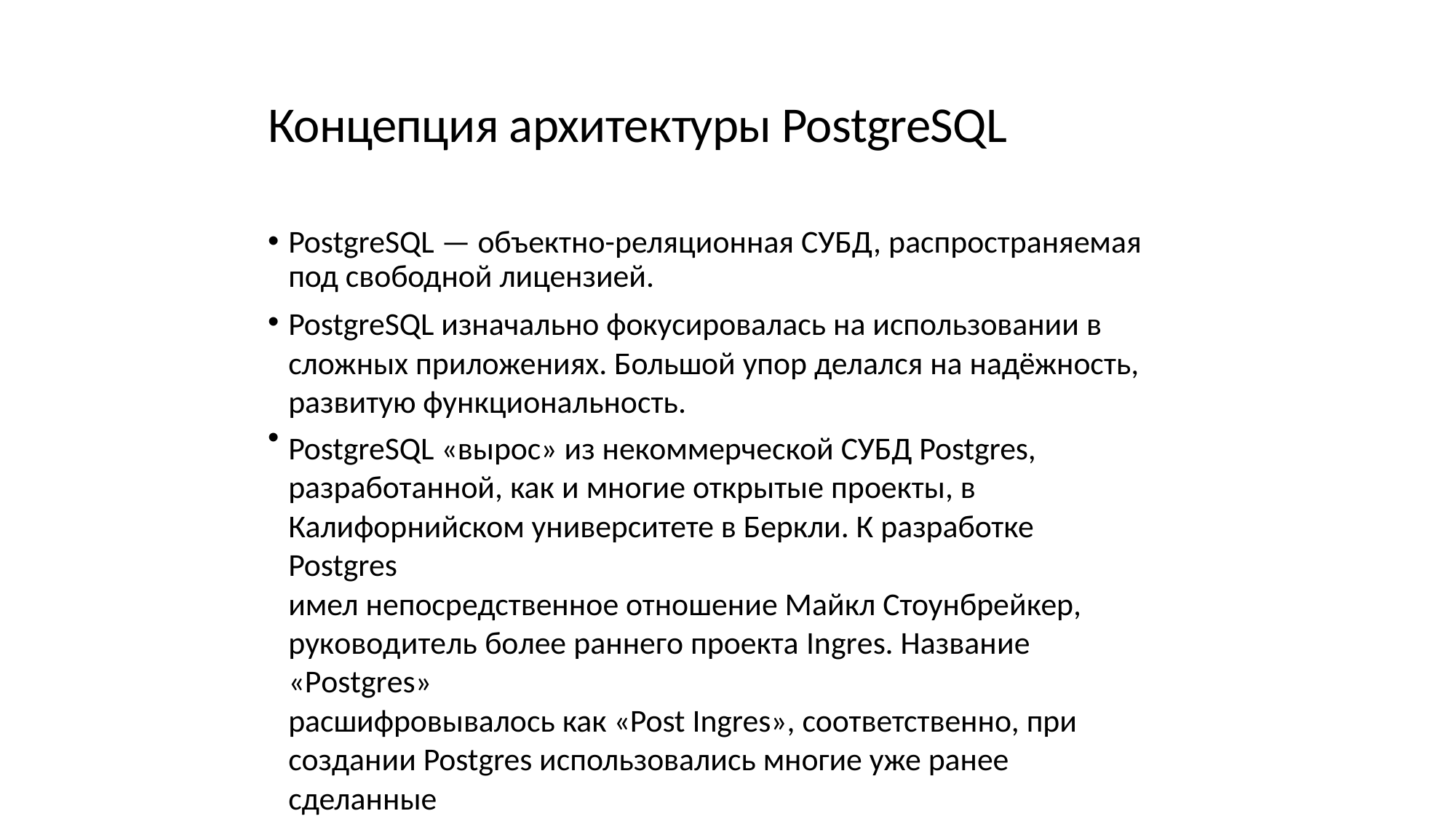

Концепция архитектуры PostgreSQL
•
PostgreSQL — объектно-реляционная СУБД, распространяемая
под свободной лицензией.
PostgreSQL изначально фокусировалась на использовании в
сложных приложениях. Большой упор делался на надёжность,
развитую функциональность.
PostgreSQL «вырос» из некоммерческой СУБД Postgres,
разработанной, как и многие открытые проекты, в
Калифорнийском университете в Беркли. К разработке Postgres
имел непосредственное отношение Майкл Стоунбрейкер,
руководитель более раннего проекта Ingres. Название «Postgres»
расшифровывалось как «Post Ingres», соответственно, при
создании Postgres использовались многие уже ранее сделанные
наработки.
•
•